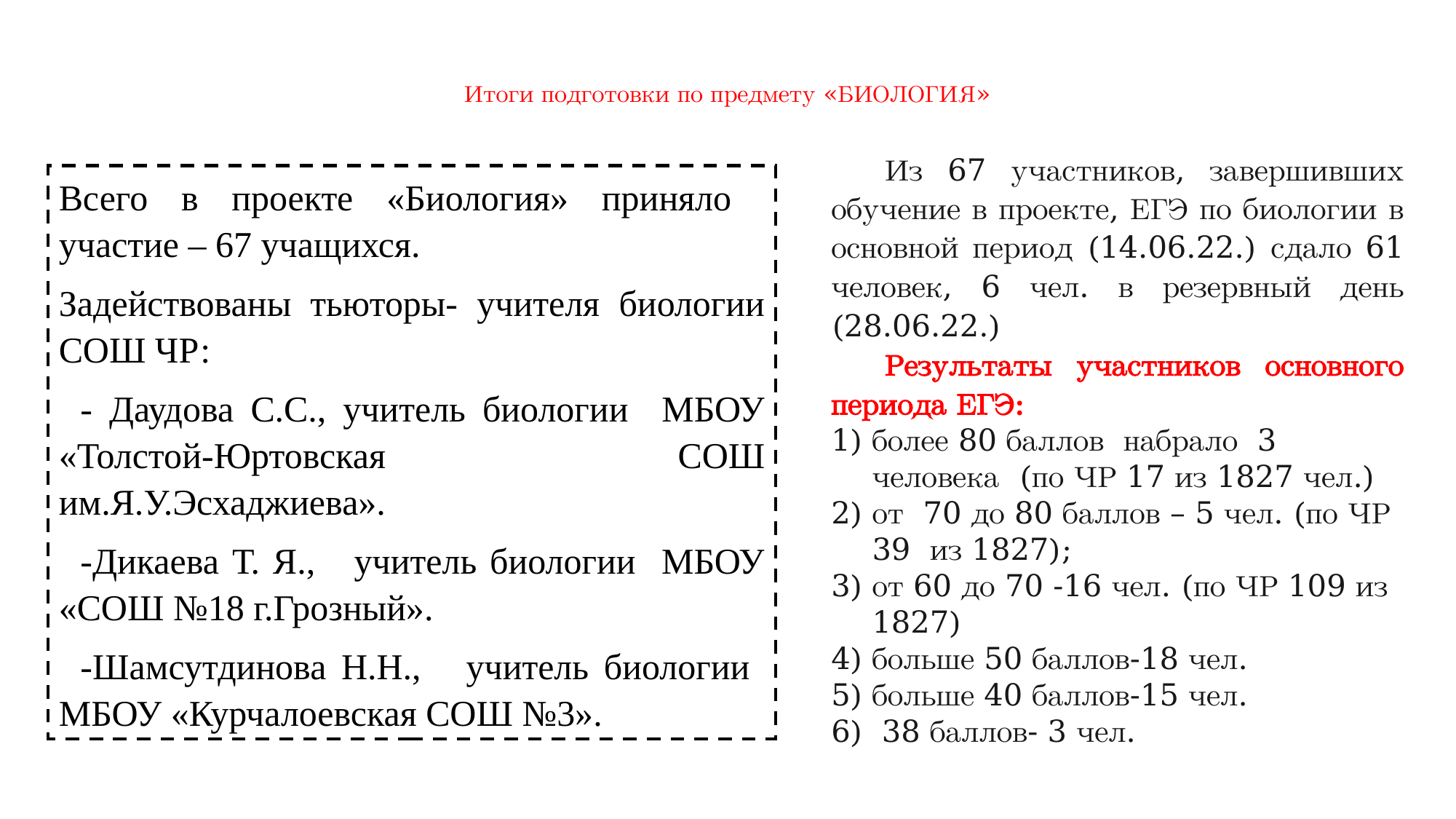

# Итоги подготовки по предмету «БИОЛОГИЯ»
Из 67 участников, завершивших обучение в проекте, ЕГЭ по биологии в основной период (14.06.22.) сдало 61 человек, 6 чел. в резервный день (28.06.22.)
Результаты участников основного периода ЕГЭ:
более 80 баллов  набрало  3 человека  (по ЧР 17 из 1827 чел.)
от  70 до 80 баллов – 5 чел. (по ЧР 39  из 1827);
от 60 до 70 -16 чел. (по ЧР 109 из 1827)
больше 50 баллов-18 чел.
больше 40 баллов-15 чел.
 38 баллов- 3 чел.
Всего в проекте «Биология» приняло  участие – 67 учащихся.
Задействованы тьюторы- учителя биологии СОШ ЧР:
- Даудова С.С., учитель биологии  МБОУ «Толстой-Юртовская СОШ им.Я.У.Эсхаджиева».
-Дикаева Т. Я.,   учитель биологии  МБОУ «СОШ №18 г.Грозный».
-Шамсутдинова Н.Н.,   учитель биологии  МБОУ «Курчалоевская СОШ №3».